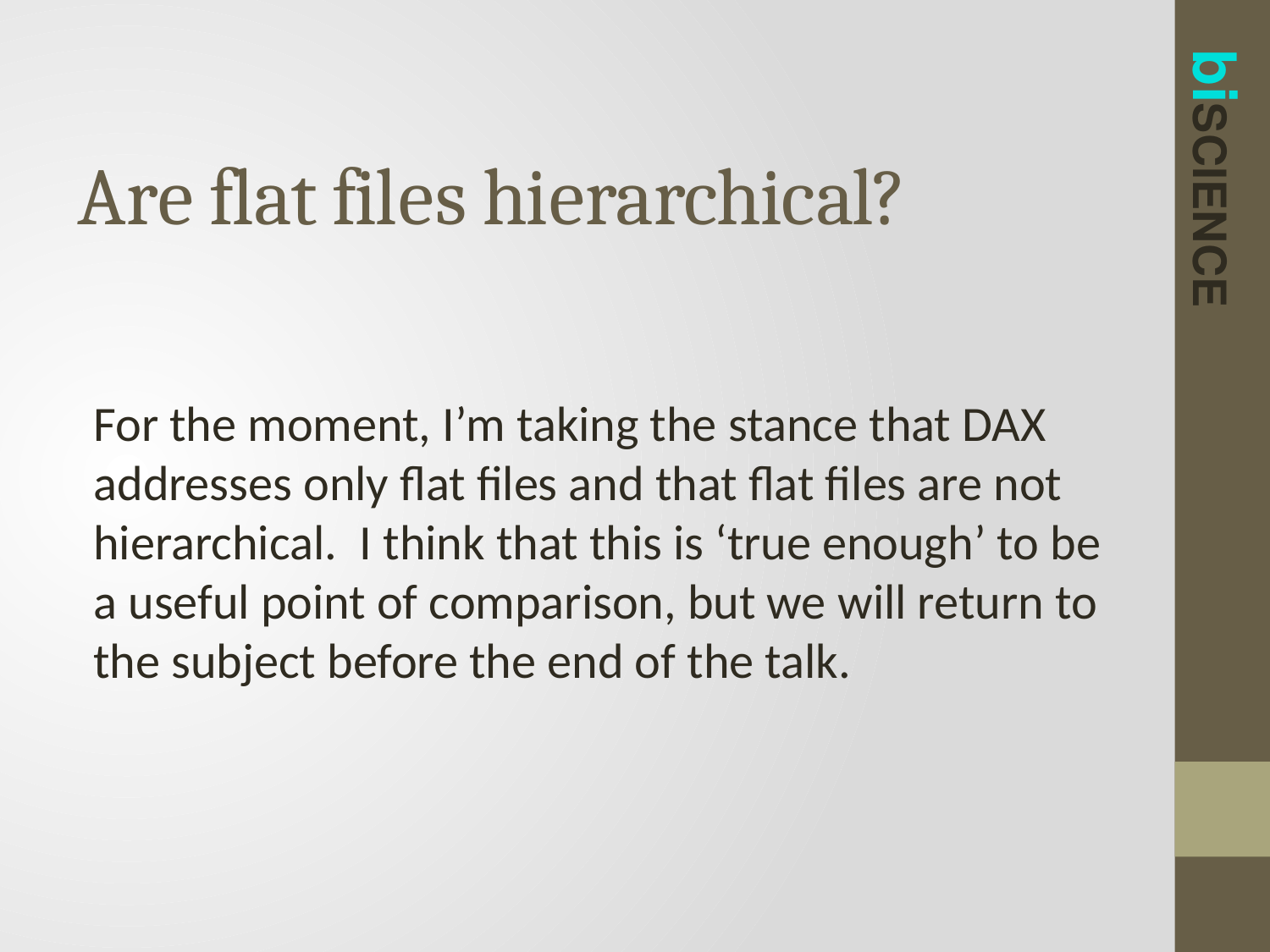

# Are flat files hierarchical?
For the moment, I’m taking the stance that DAX addresses only flat files and that flat files are not hierarchical.  I think that this is ‘true enough’ to be a useful point of comparison, but we will return to the subject before the end of the talk.